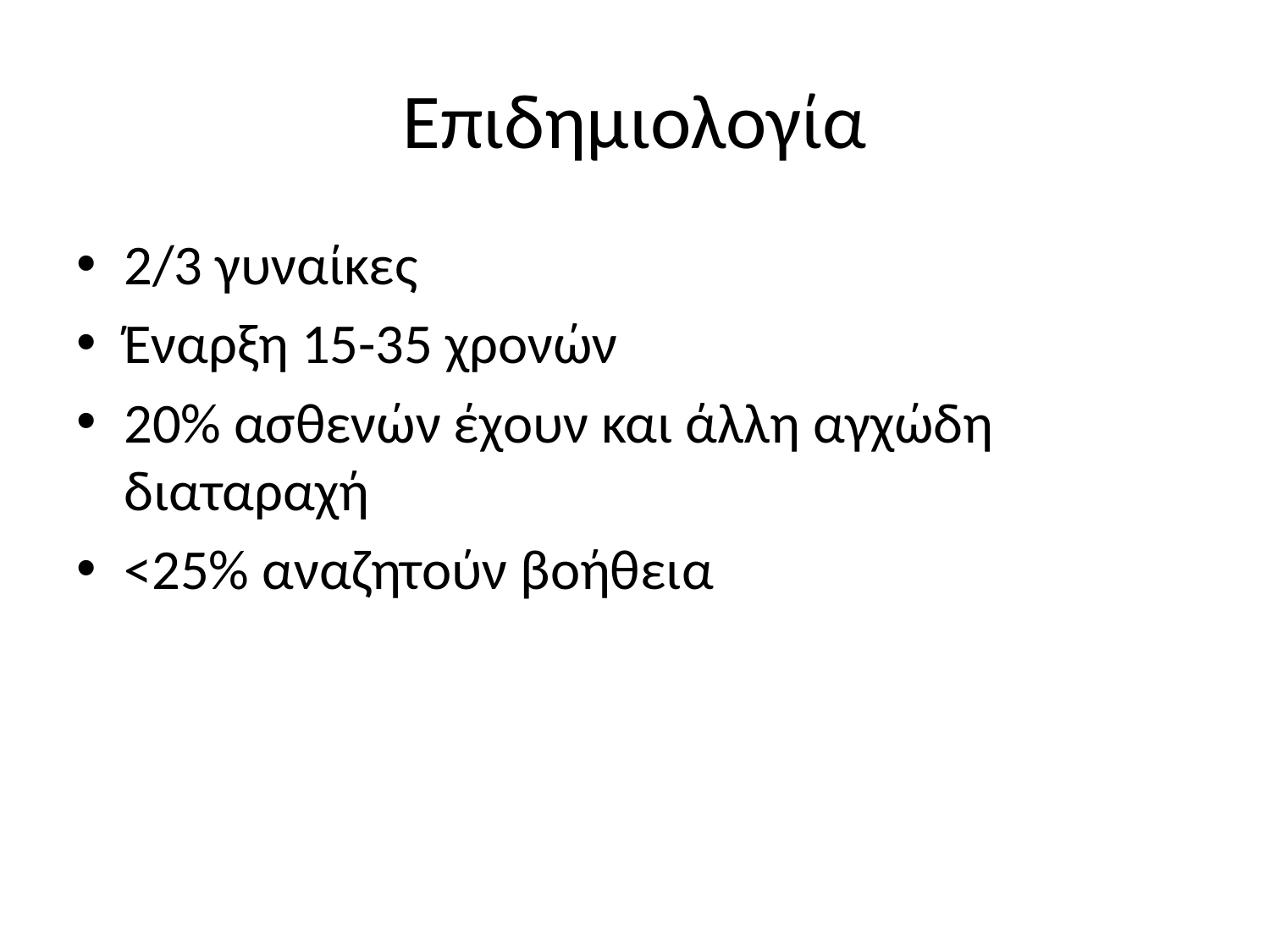

# Επιδημιολογία
2/3 γυναίκες
Έναρξη 15-35 χρονών
20% ασθενών έχουν και άλλη αγχώδη διαταραχή
<25% αναζητούν βοήθεια